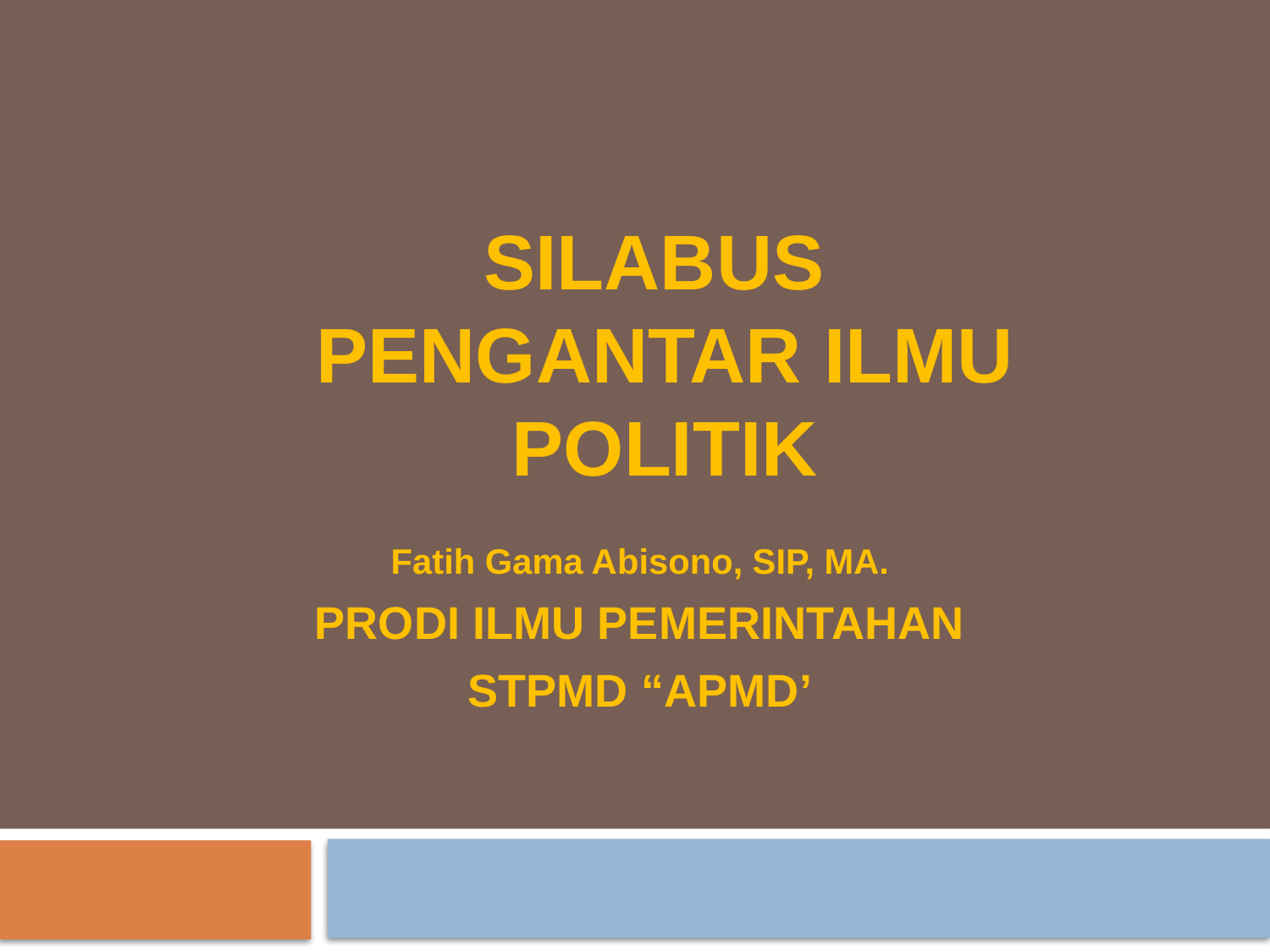

# Silabus PENGANTAR Ilmu POLITIK
Fatih Gama Abisono, SIP, MA.
PRODI ILMU PEMERINTAHAN
STPMD “APMD’